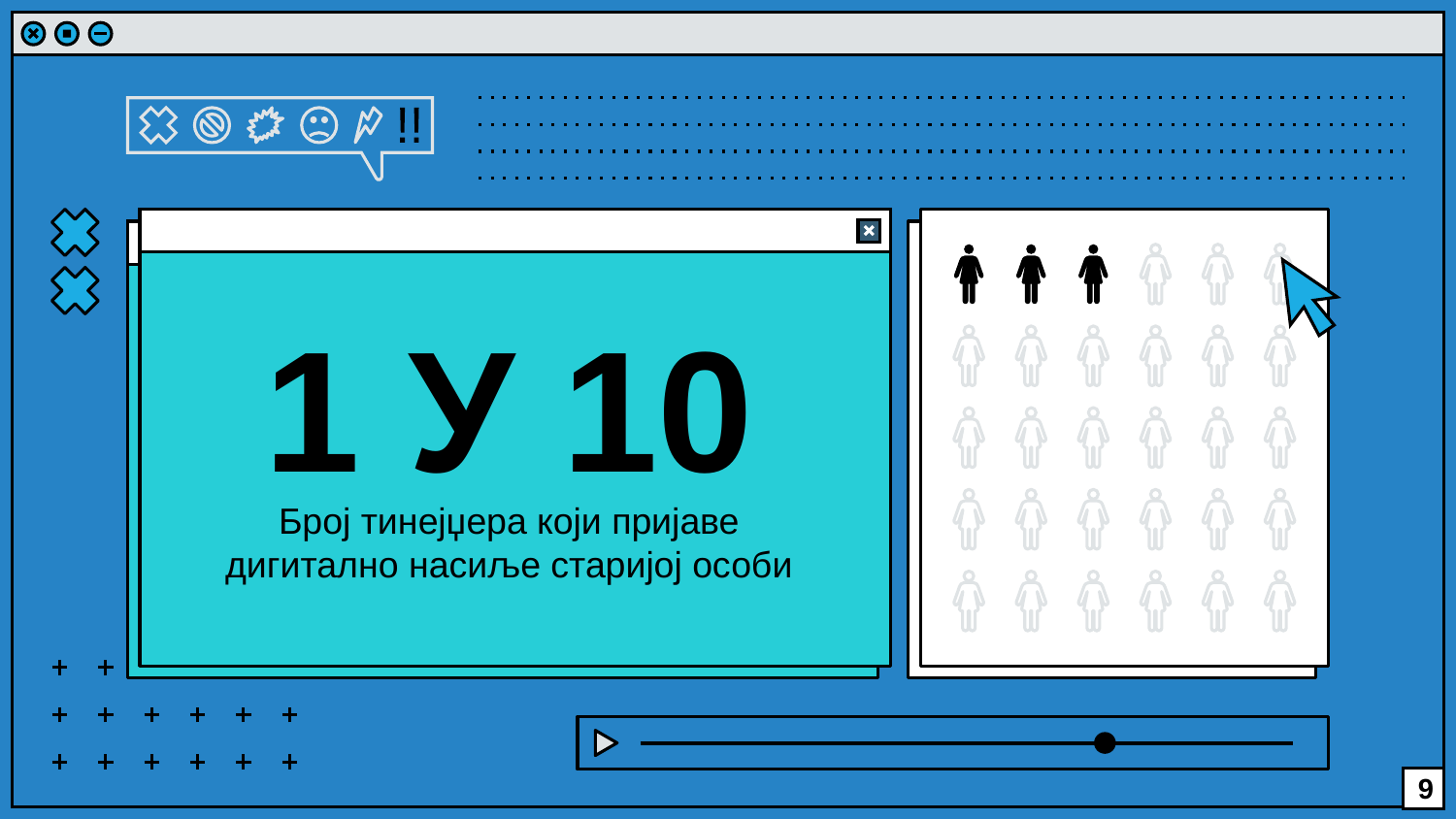

# 1 У 10
Број тинејџера који пријаве дигитално насиље старијој особи
9